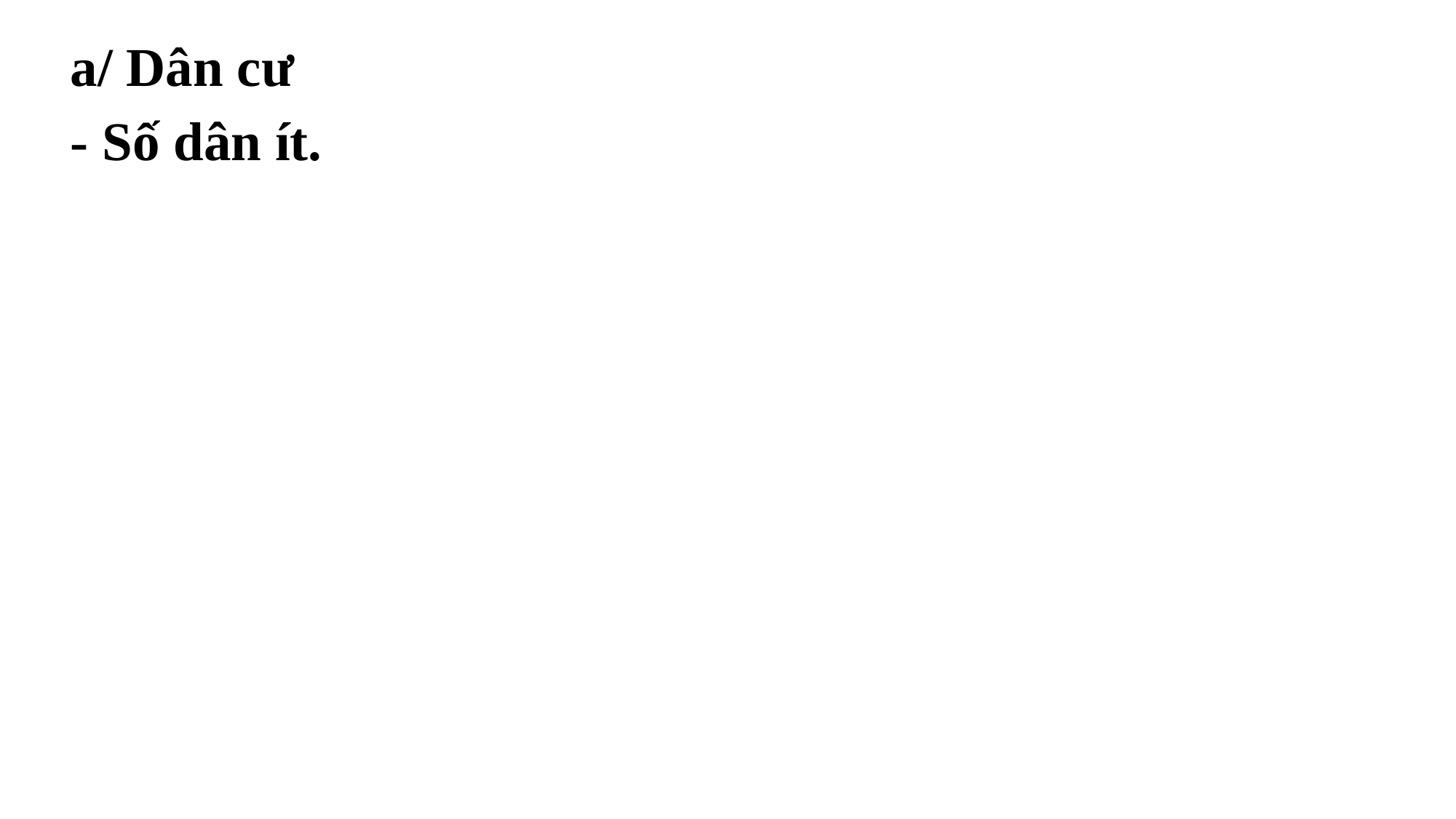

a/ Dân cư
- Số dân ít.